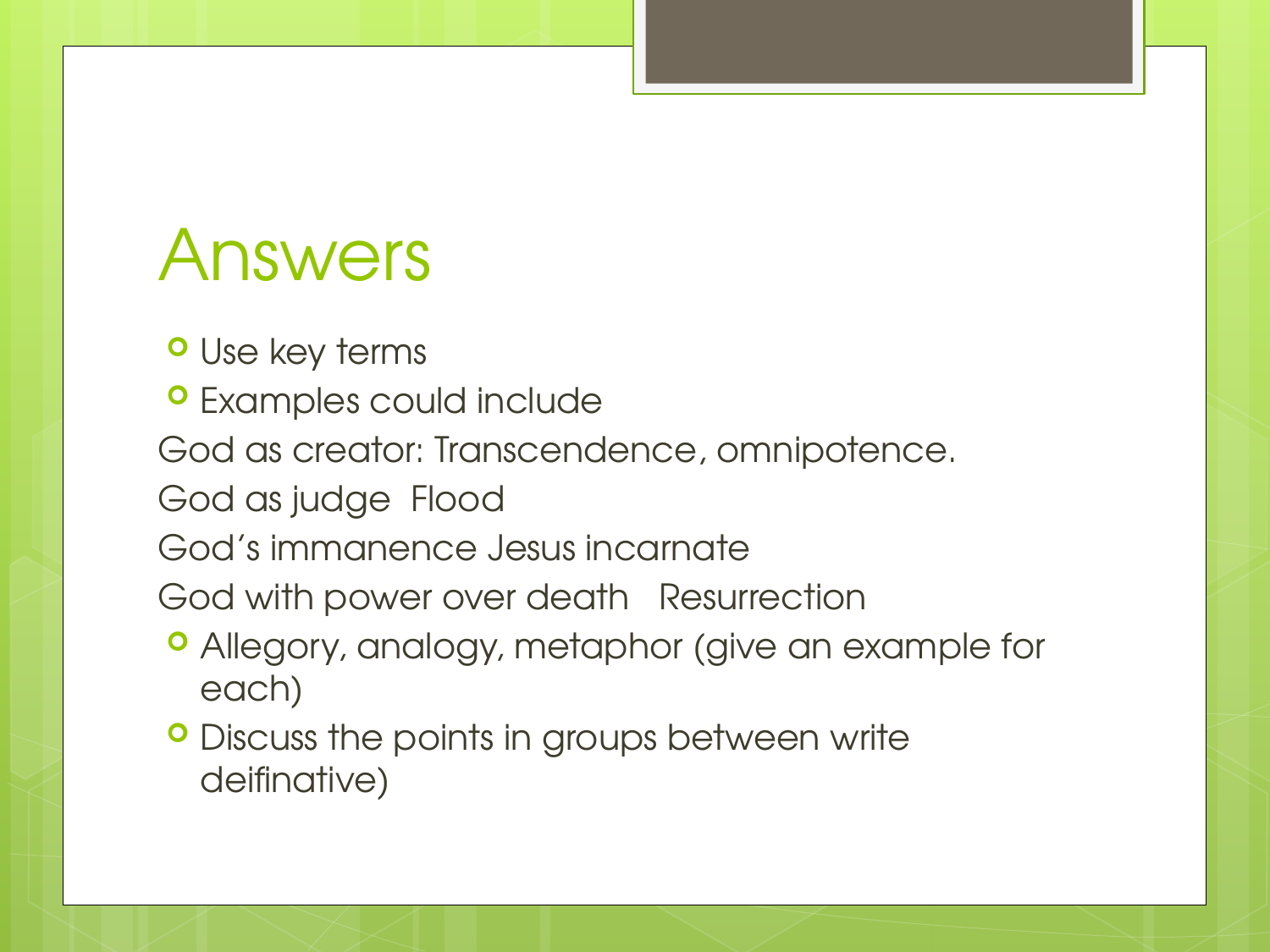

# Answers
Use key terms
Examples could include
God as creator: Transcendence, omnipotence.
God as judge  Flood
God’s immanence Jesus incarnate
God with power over death   Resurrection
Allegory, analogy, metaphor (give an example for each)
Discuss the points in groups between write deifinative)